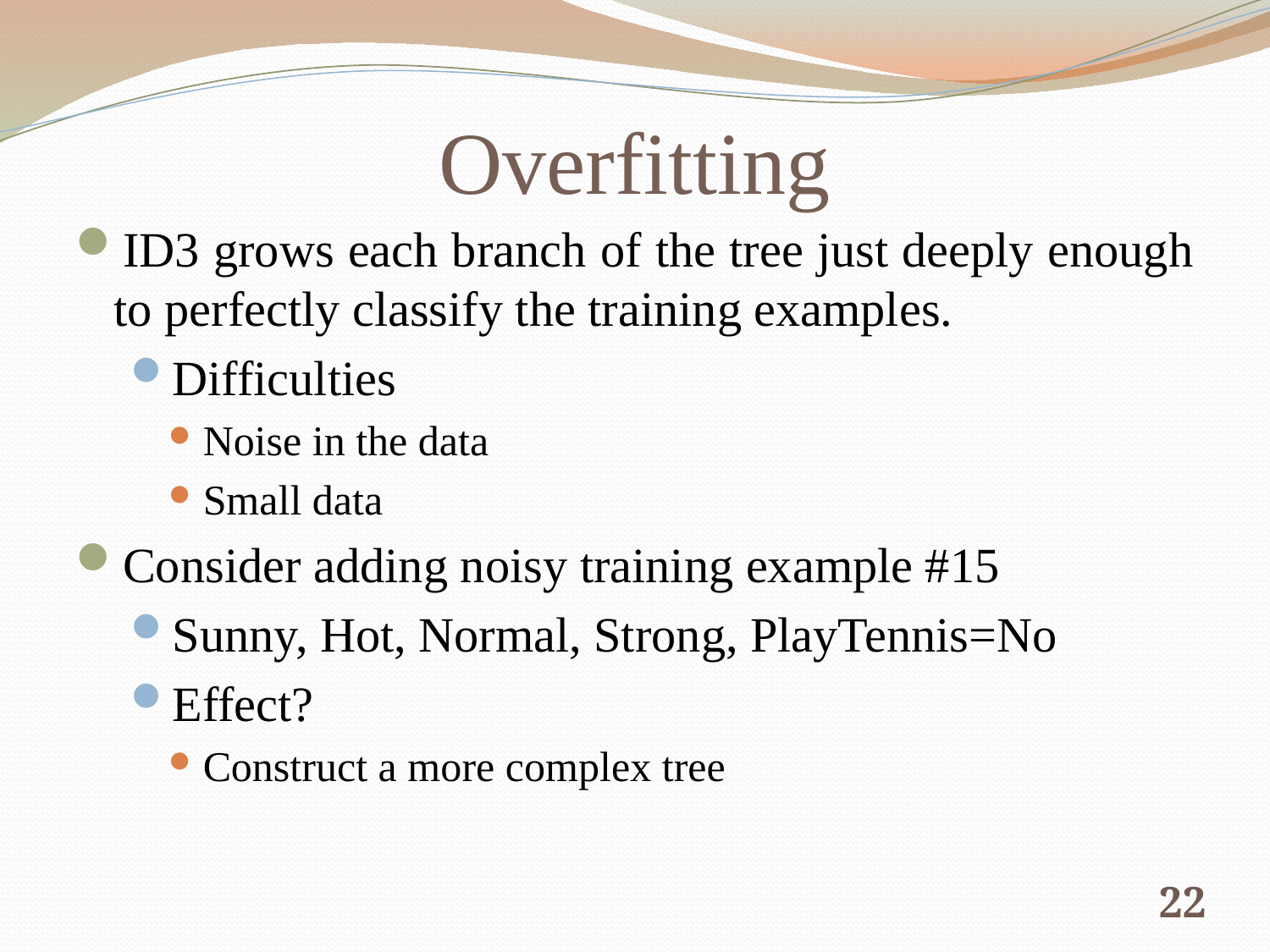

# Overfitting
ID3 grows each branch of the tree just deeply enough to perfectly classify the training examples.
Difficulties
Noise in the data
Small data
Consider adding noisy training example #15
Sunny, Hot, Normal, Strong, PlayTennis=No
Effect?
Construct a more complex tree

22